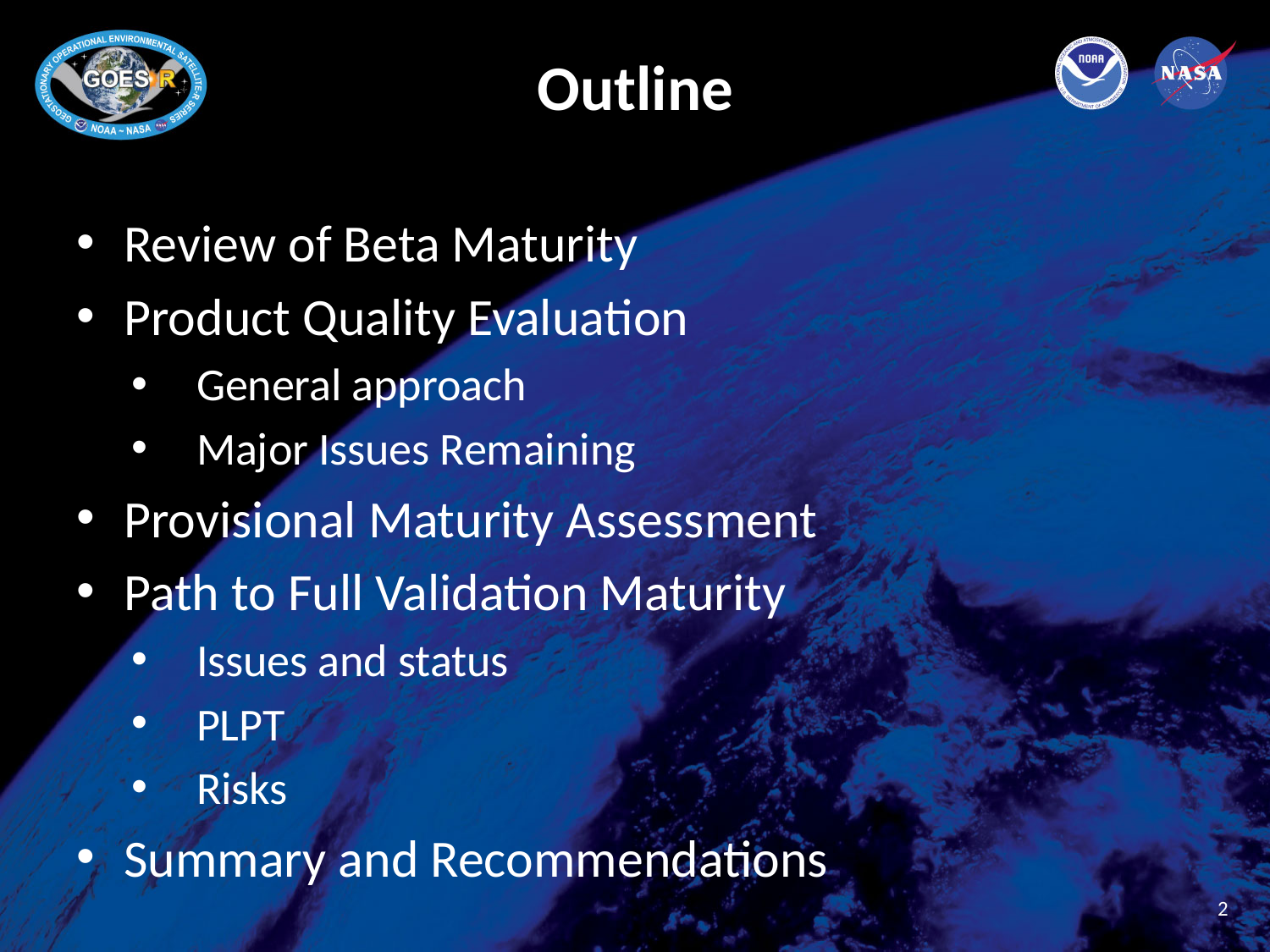

# Outline
Review of Beta Maturity
Product Quality Evaluation
General approach
Major Issues Remaining
Provisional Maturity Assessment
Path to Full Validation Maturity
Issues and status
PLPT
Risks
Summary and Recommendations
2